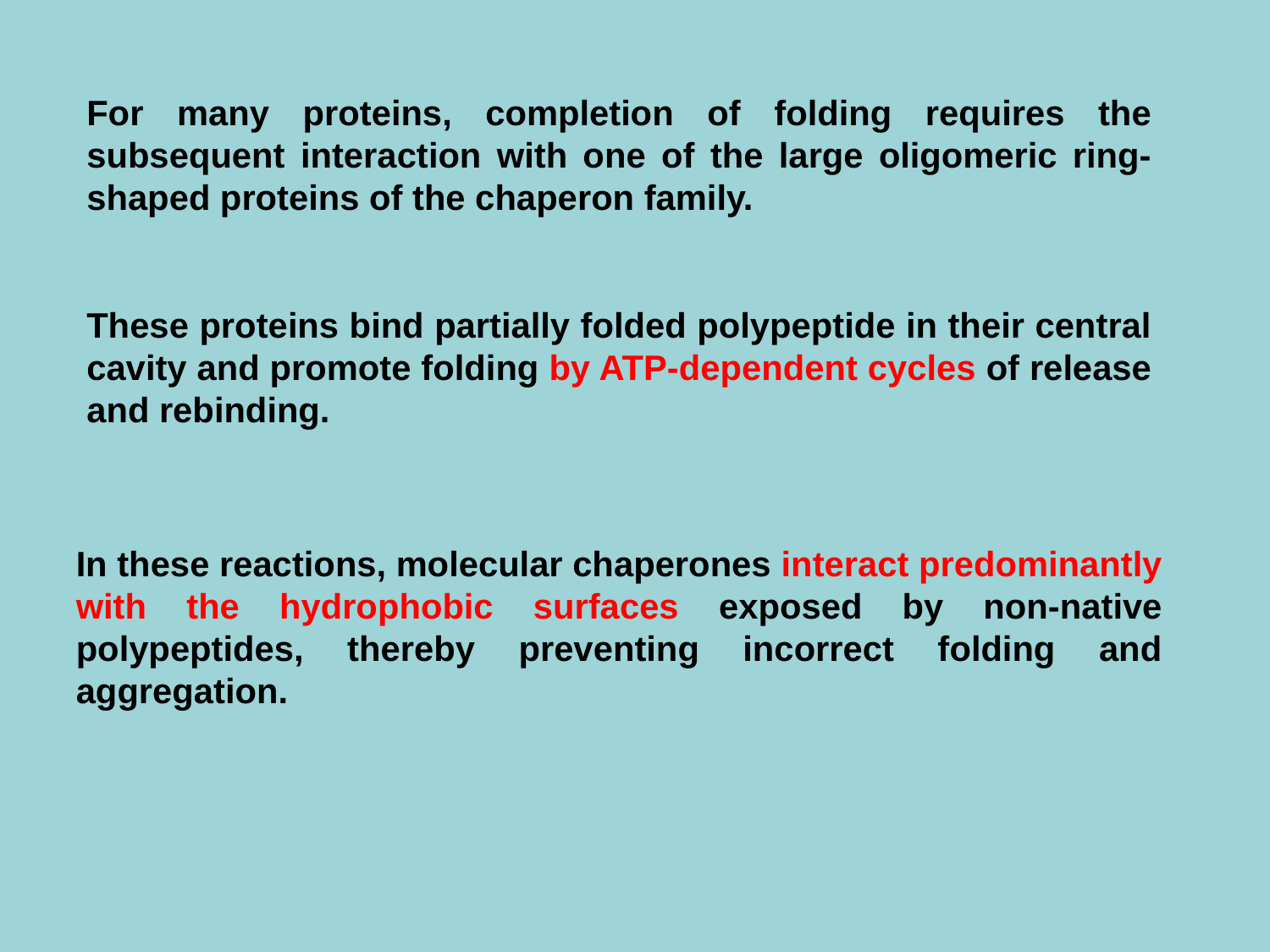

For many proteins, completion of folding requires the subsequent interaction with one of the large oligomeric ring-shaped proteins of the chaperon family.

These proteins bind partially folded polypeptide in their central cavity and promote folding by ATP-dependent cycles of release and rebinding.
In these reactions, molecular chaperones interact predominantly with the hydrophobic surfaces exposed by non-native polypeptides, thereby preventing incorrect folding and aggregation.